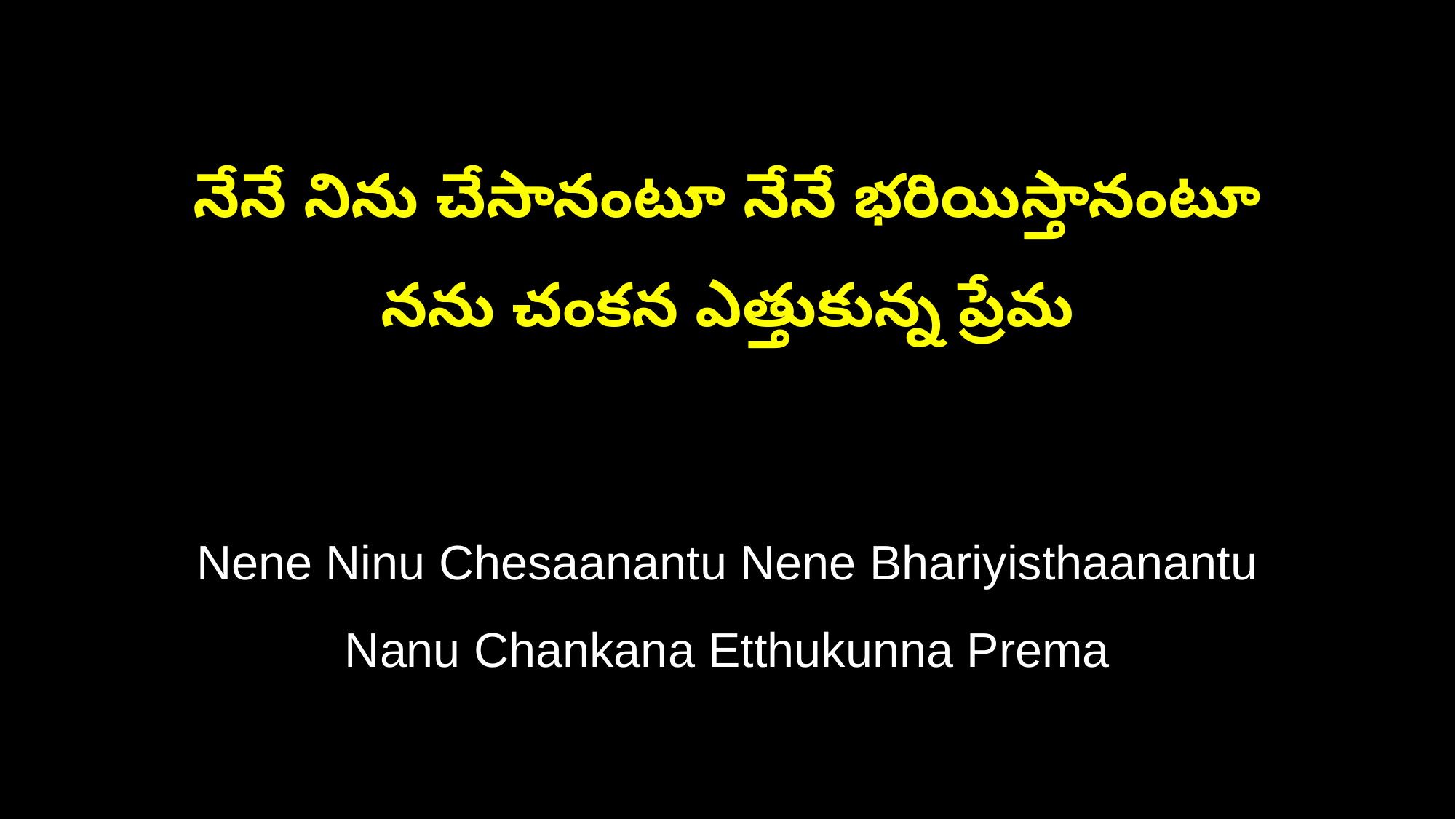

నేనే నిను చేసానంటూ నేనే భరియిస్తానంటూ
నను చంకన ఎత్తుకున్న ప్రేమ
Nene Ninu Chesaanantu Nene Bhariyisthaanantu
Nanu Chankana Etthukunna Prema